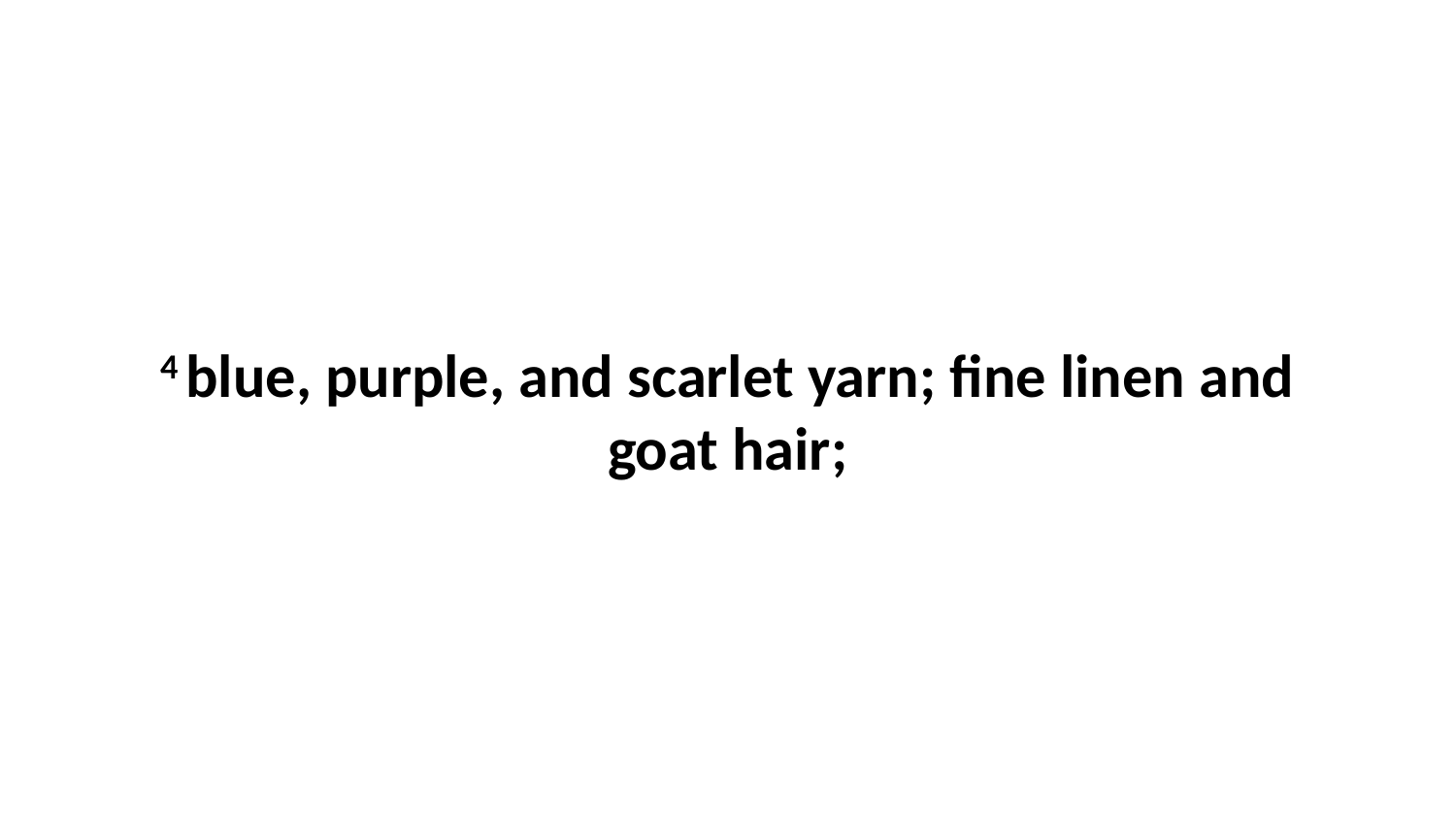

4 blue, purple, and scarlet yarn; fine linen and goat hair;